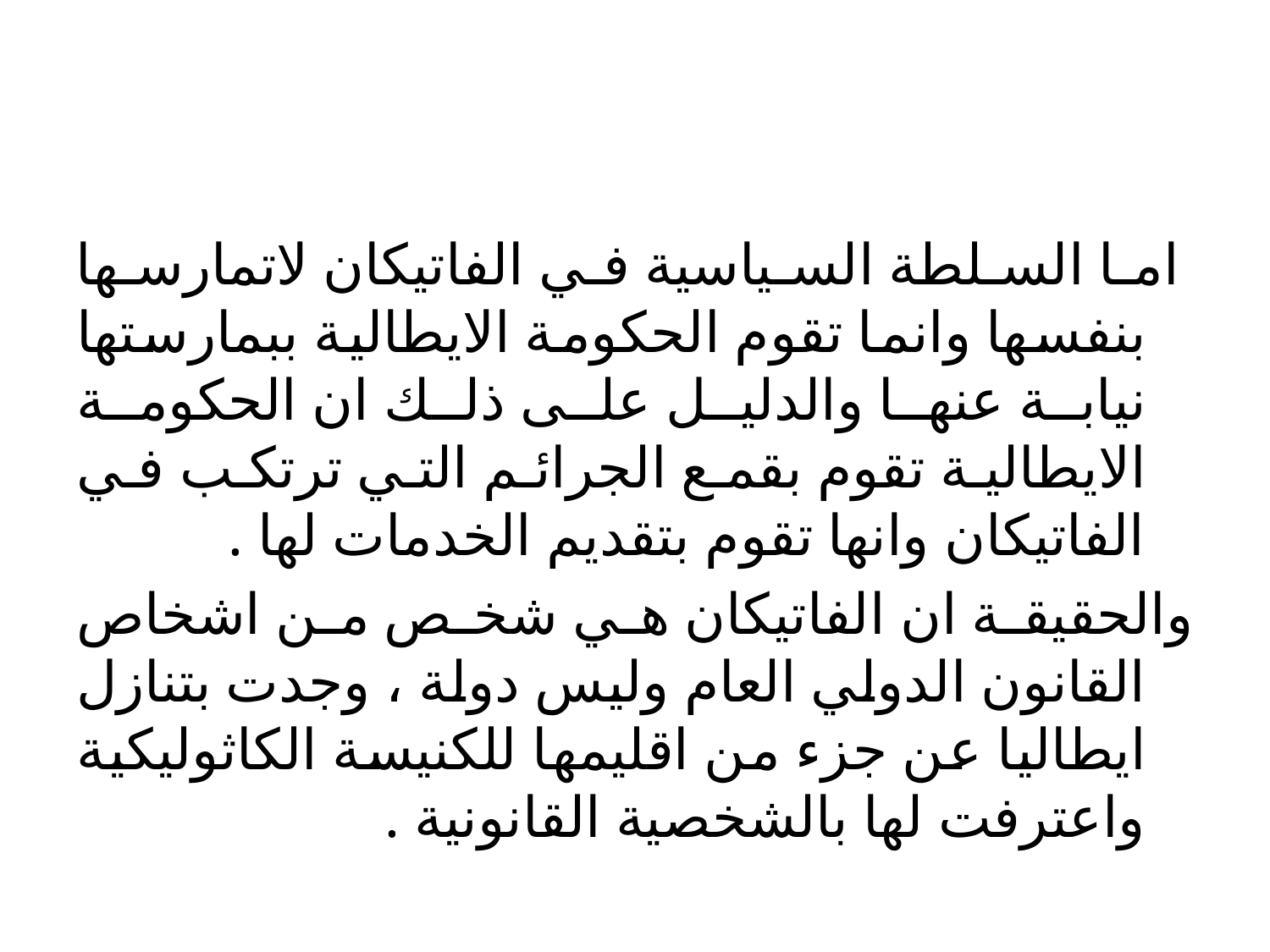

#
 اما السلطة السياسية في الفاتيكان لاتمارسها بنفسها وانما تقوم الحكومة الايطالية ببمارستها نيابة عنها والدليل على ذلك ان الحكومة الايطالية تقوم بقمع الجرائم التي ترتكب في الفاتيكان وانها تقوم بتقديم الخدمات لها .
والحقيقة ان الفاتيكان هي شخص من اشخاص القانون الدولي العام وليس دولة ، وجدت بتنازل ايطاليا عن جزء من اقليمها للكنيسة الكاثوليكية واعترفت لها بالشخصية القانونية .